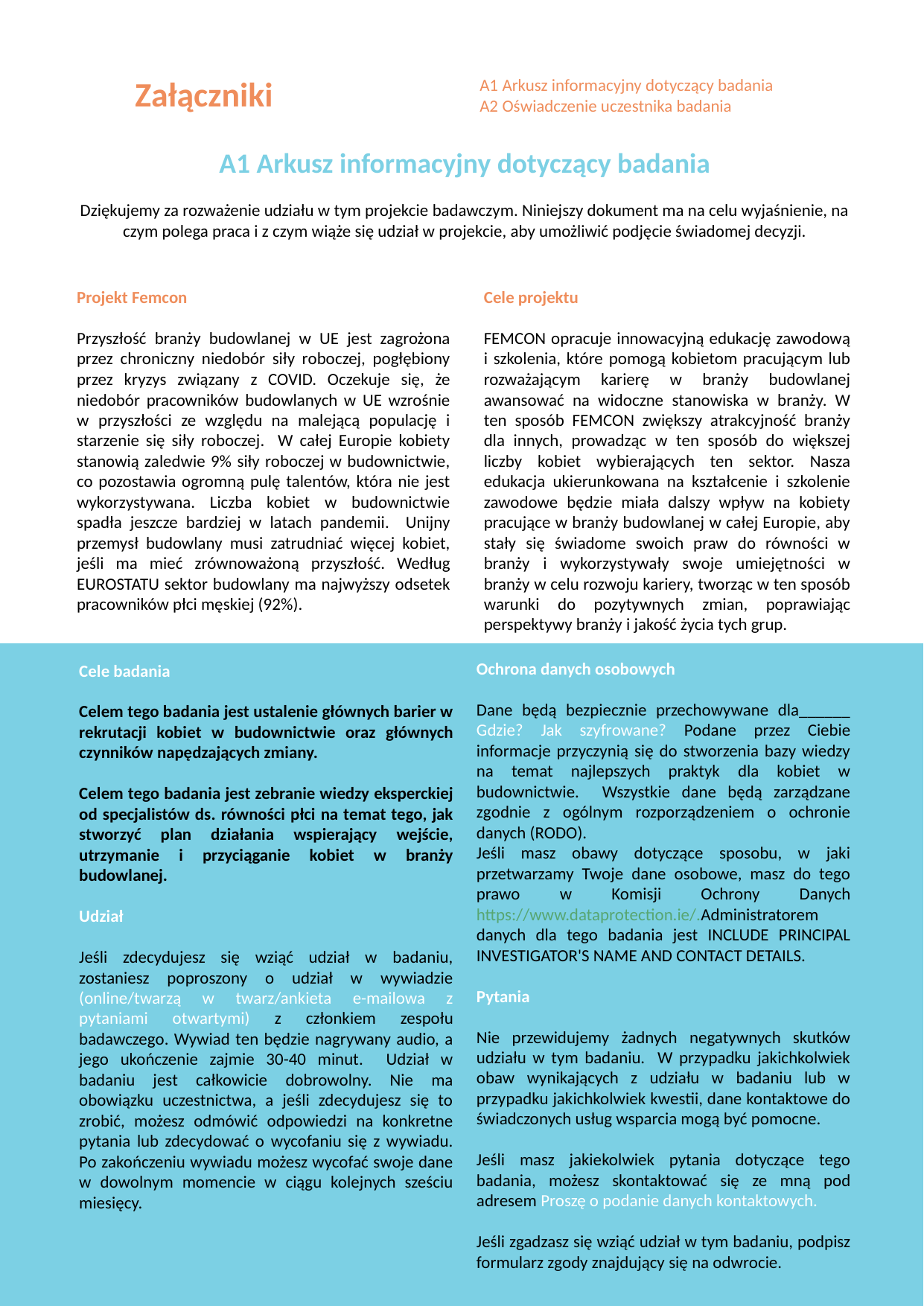

Załączniki

A1 Arkusz informacyjny dotyczący badania
A2 Oświadczenie uczestnika badania
A1 Arkusz informacyjny dotyczący badania

Dziękujemy za rozważenie udziału w tym projekcie badawczym. Niniejszy dokument ma na celu wyjaśnienie, na czym polega praca i z czym wiąże się udział w projekcie, aby umożliwić podjęcie świadomej decyzji.
Projekt Femcon

Przyszłość branży budowlanej w UE jest zagrożona przez chroniczny niedobór siły roboczej, pogłębiony przez kryzys związany z COVID. Oczekuje się, że niedobór pracowników budowlanych w UE wzrośnie w przyszłości ze względu na malejącą populację i starzenie się siły roboczej.  W całej Europie kobiety stanowią zaledwie 9% siły roboczej w budownictwie, co pozostawia ogromną pulę talentów, która nie jest wykorzystywana. Liczba kobiet w budownictwie spadła jeszcze bardziej w latach pandemii.  Unijny przemysł budowlany musi zatrudniać więcej kobiet, jeśli ma mieć zrównoważoną przyszłość. Według EUROSTATU sektor budowlany ma najwyższy odsetek pracowników płci męskiej (92%).
Cele projektu

FEMCON opracuje innowacyjną edukację zawodową i szkolenia, które pomogą kobietom pracującym lub rozważającym karierę w branży budowlanej awansować na widoczne stanowiska w branży. W ten sposób FEMCON zwiększy atrakcyjność branży dla innych, prowadząc w ten sposób do większej liczby kobiet wybierających ten sektor. Nasza edukacja ukierunkowana na kształcenie i szkolenie zawodowe będzie miała dalszy wpływ na kobiety pracujące w branży budowlanej w całej Europie, aby stały się świadome swoich praw do równości w branży i wykorzystywały swoje umiejętności w branży w celu rozwoju kariery, tworząc w ten sposób warunki do pozytywnych zmian, poprawiając perspektywy branży i jakość życia tych grup.

Ochrona danych osobowych

Dane będą bezpiecznie przechowywane dla______ Gdzie? Jak szyfrowane? Podane przez Ciebie informacje przyczynią się do stworzenia bazy wiedzy na temat najlepszych praktyk dla kobiet w budownictwie.  Wszystkie dane będą zarządzane zgodnie z ogólnym rozporządzeniem o ochronie danych (RODO).
Jeśli masz obawy dotyczące sposobu, w jaki przetwarzamy Twoje dane osobowe, masz do tego prawo w Komisji Ochrony Danych https://www.dataprotection.ie/.Administratorem danych dla tego badania jest INCLUDE PRINCIPAL INVESTIGATOR'S NAME AND CONTACT DETAILS.

Pytania

Nie przewidujemy żadnych negatywnych skutków udziału w tym badaniu.  W przypadku jakichkolwiek obaw wynikających z udziału w badaniu lub w przypadku jakichkolwiek kwestii, dane kontaktowe do świadczonych usług wsparcia mogą być pomocne.

Jeśli masz jakiekolwiek pytania dotyczące tego badania, możesz skontaktować się ze mną pod adresem Proszę o podanie danych kontaktowych.

Jeśli zgadzasz się wziąć udział w tym badaniu, podpisz formularz zgody znajdujący się na odwrocie.
Cele badania

Celem tego badania jest ustalenie głównych barier w rekrutacji kobiet w budownictwie oraz głównych czynników napędzających zmiany.

Celem tego badania jest zebranie wiedzy eksperckiej od specjalistów ds. równości płci na temat tego, jak stworzyć plan działania wspierający wejście, utrzymanie i przyciąganie kobiet w branży budowlanej.

Udział

Jeśli zdecydujesz się wziąć udział w badaniu, zostaniesz poproszony o udział w wywiadzie (online/twarzą w twarz/ankieta e-mailowa z pytaniami otwartymi) z członkiem zespołu badawczego. Wywiad ten będzie nagrywany audio, a jego ukończenie zajmie 30-40 minut.  Udział w badaniu jest całkowicie dobrowolny. Nie ma obowiązku uczestnictwa, a jeśli zdecydujesz się to zrobić, możesz odmówić odpowiedzi na konkretne pytania lub zdecydować o wycofaniu się z wywiadu. Po zakończeniu wywiadu możesz wycofać swoje dane w dowolnym momencie w ciągu kolejnych sześciu miesięcy.

73